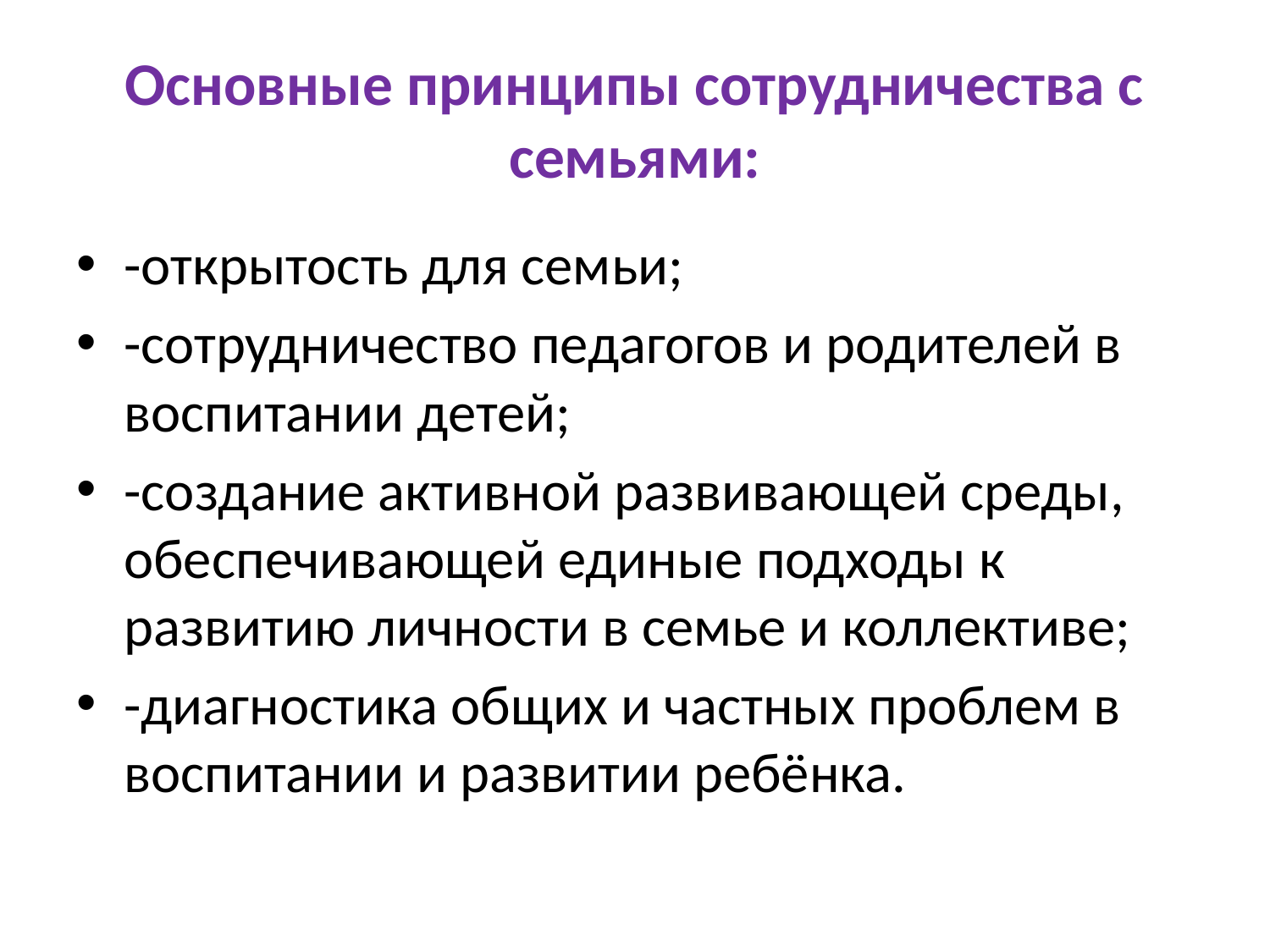

# Основные принципы сотрудничества с семьями:
-открытость для семьи;
-сотрудничество педагогов и родителей в воспитании детей;
-создание активной развивающей среды, обеспечивающей единые подходы к развитию личности в семье и коллективе;
-диагностика общих и частных проблем в воспитании и развитии ребёнка.